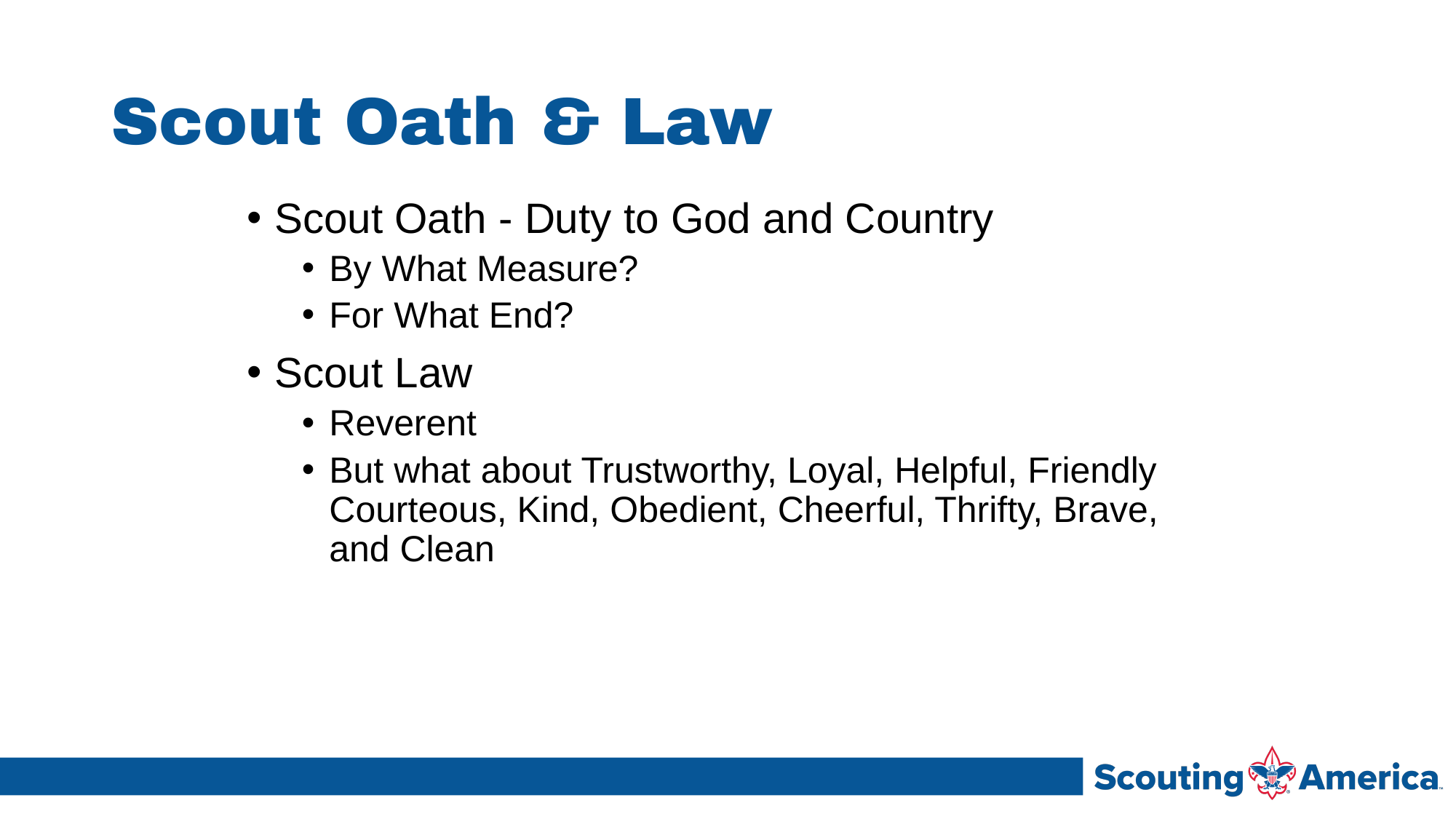

# Scout Oath & Law
Scout Oath - Duty to God and Country
By What Measure?
For What End?
Scout Law
Reverent
But what about Trustworthy, Loyal, Helpful, Friendly Courteous, Kind, Obedient, Cheerful, Thrifty, Brave, and Clean